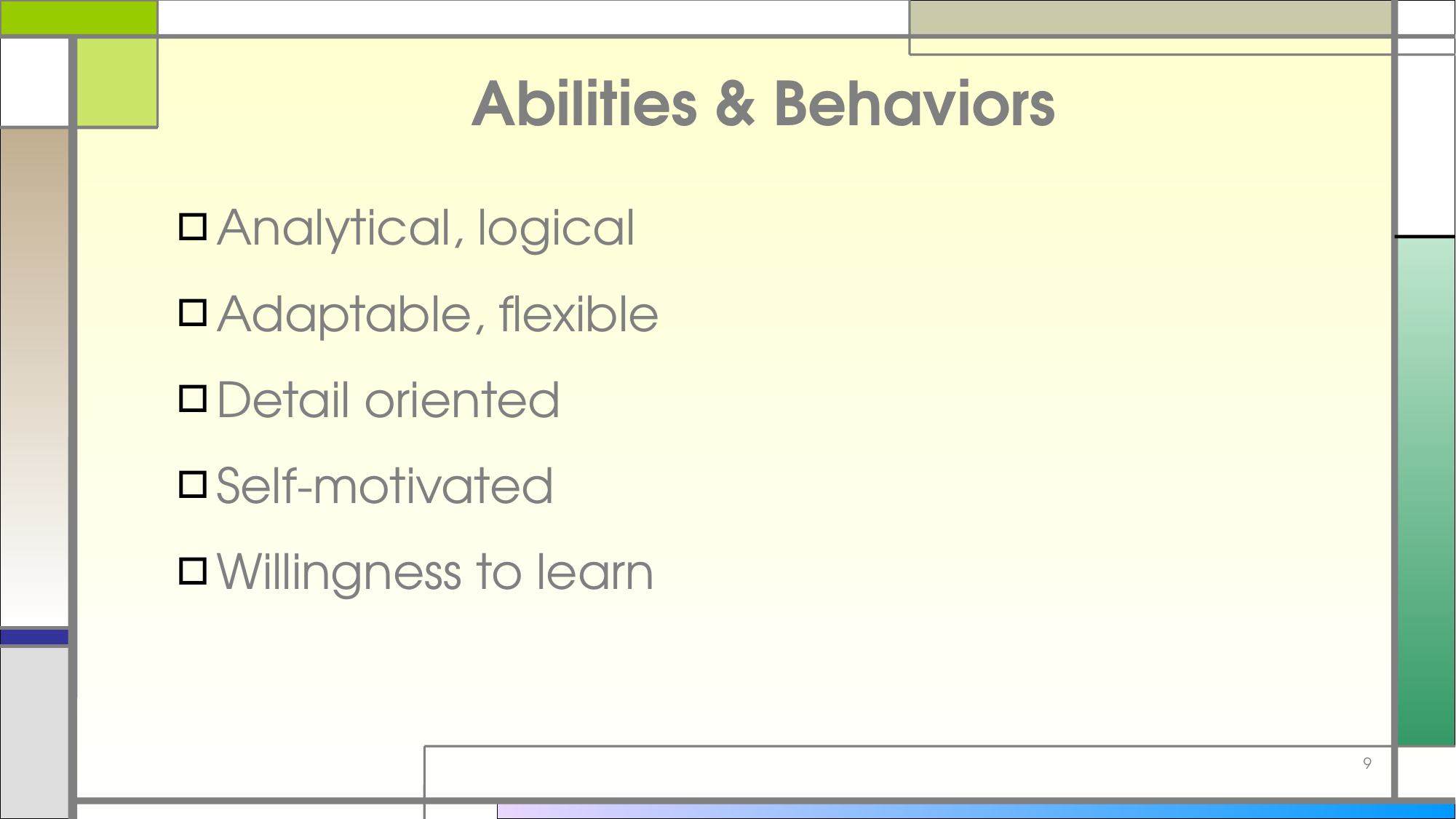

# Abilities & Behaviors
Analytical, logical
Adaptable, flexible
Detail oriented
Self-motivated
Willingness to learn
9